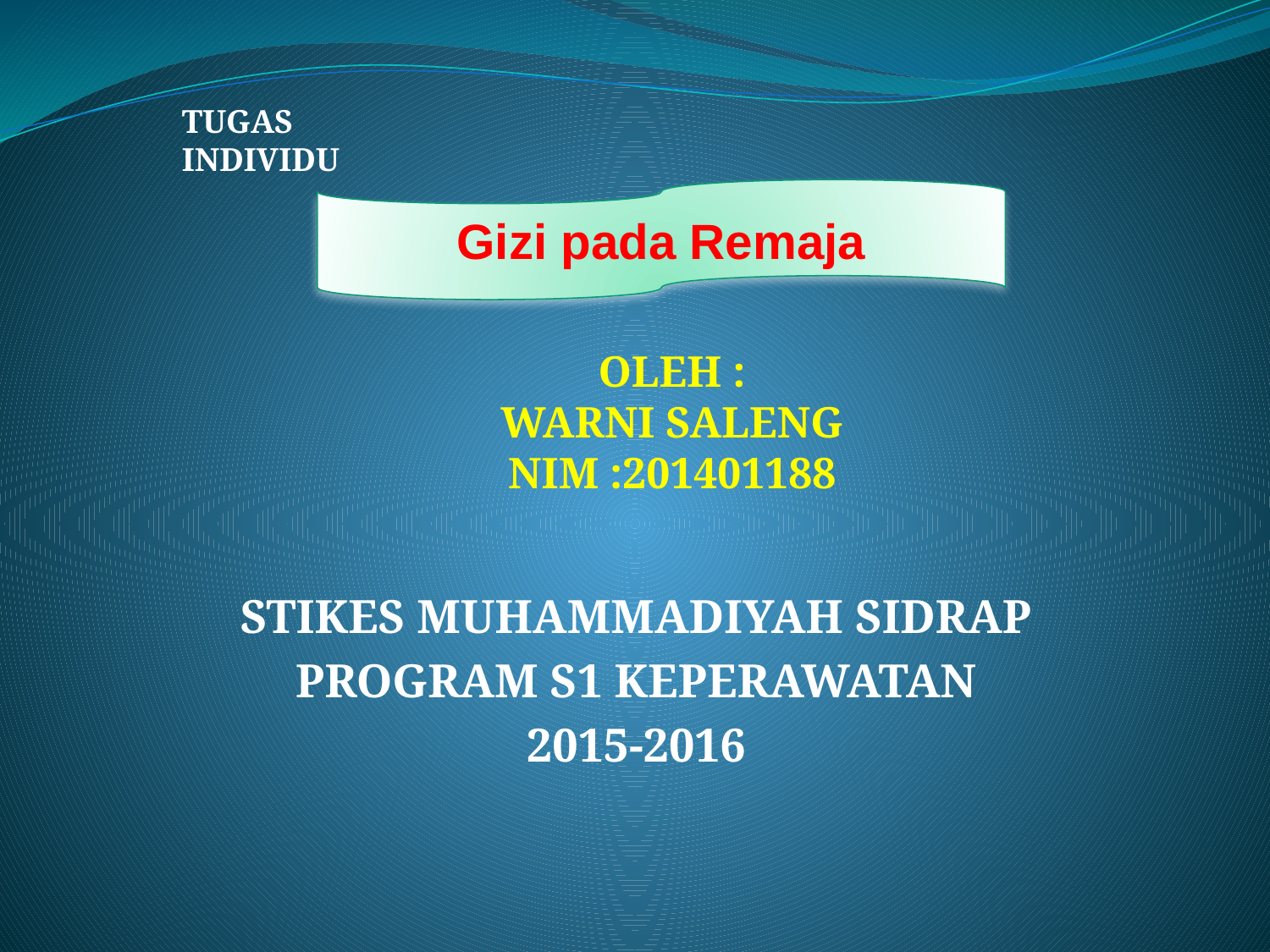

TUGAS INDIVIDU
Gizi pada Remaja
OLEH :
WARNI SALENG
NIM :201401188
STIKES MUHAMMADIYAH SIDRAP
PROGRAM S1 KEPERAWATAN
2015-2016